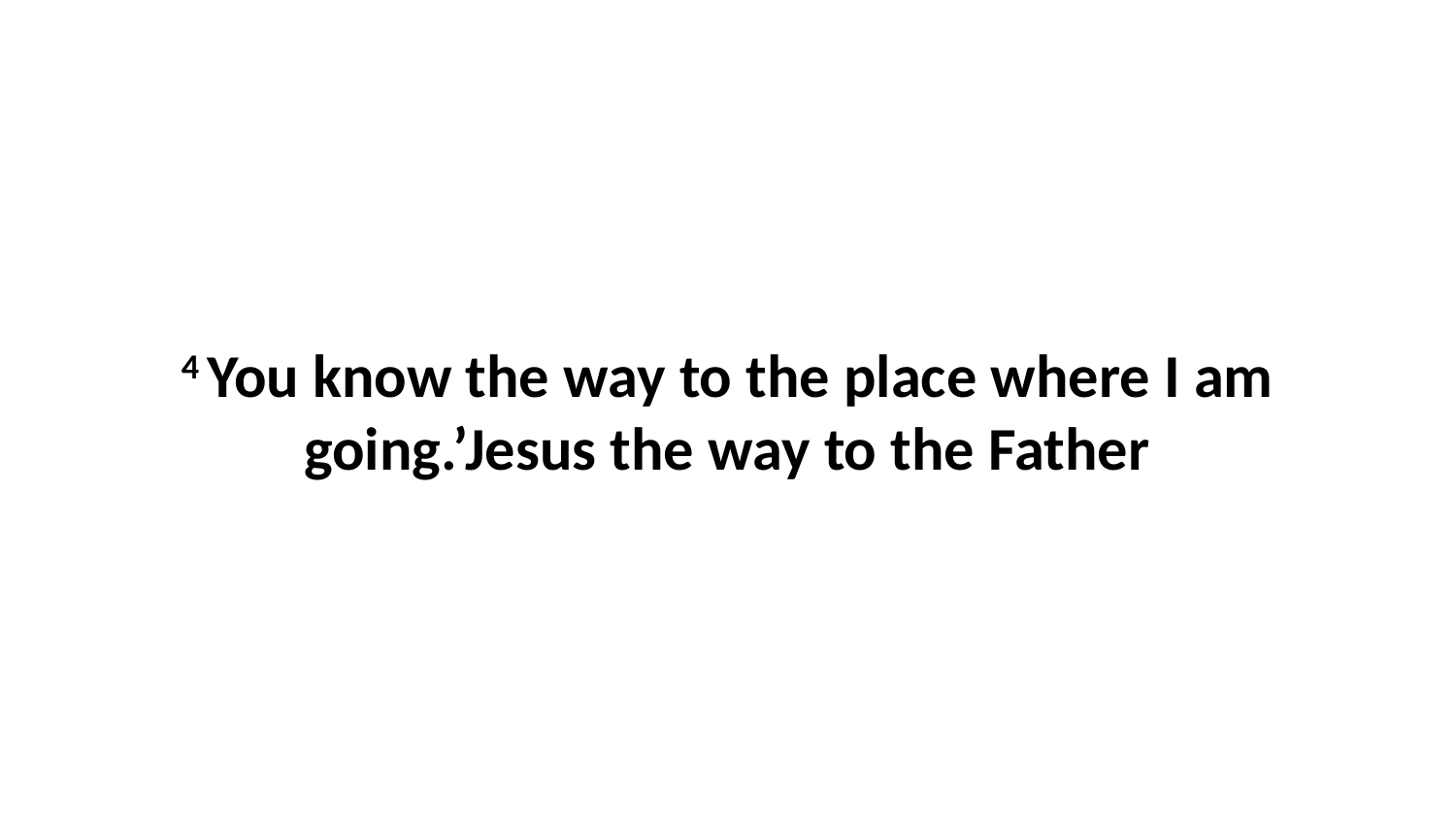

4 You know the way to the place where I am going.’Jesus the way to the Father